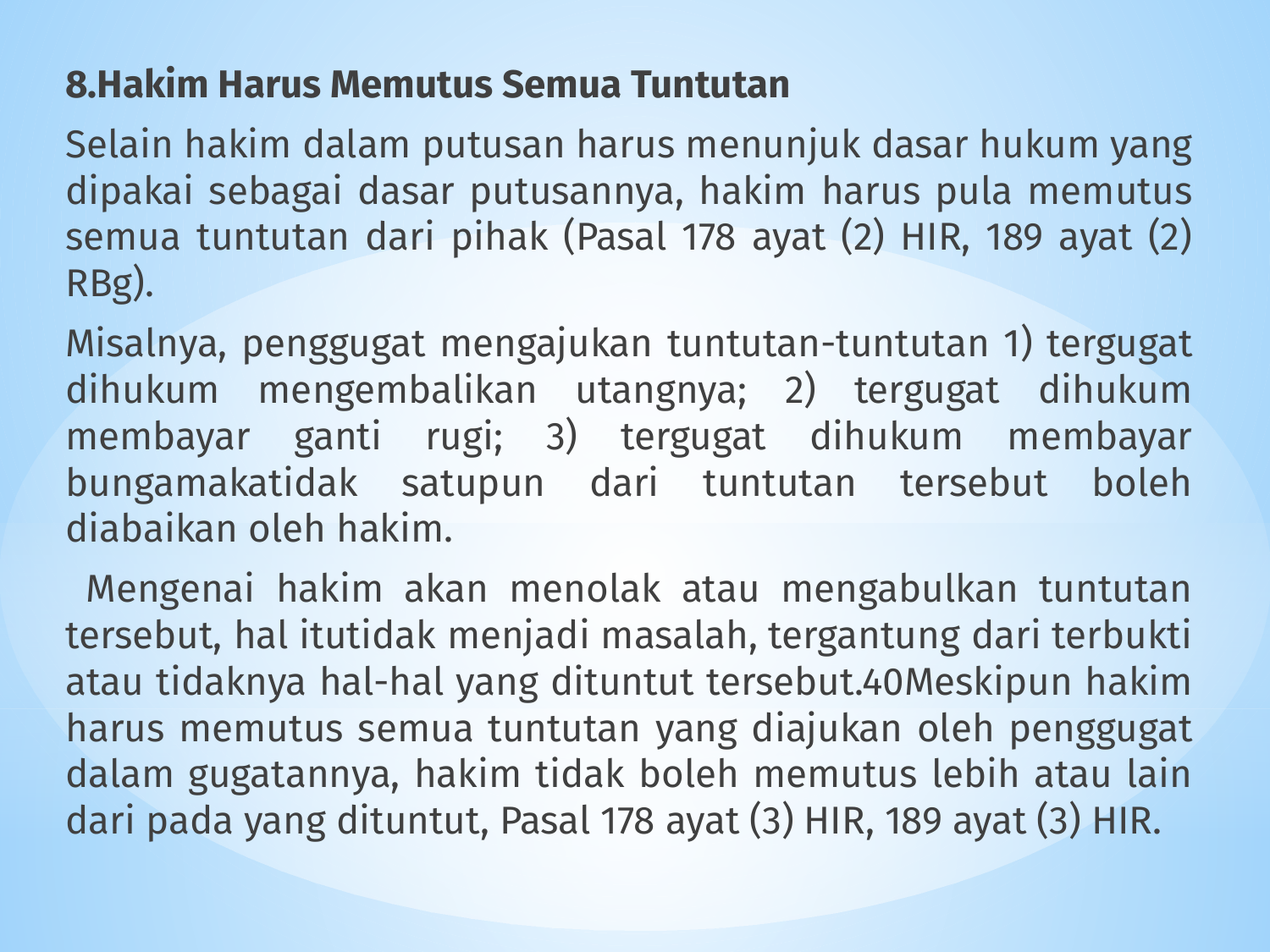

8.Hakim Harus Memutus Semua Tuntutan
Selain hakim dalam putusan harus menunjuk dasar hukum yang dipakai sebagai dasar putusannya, hakim harus pula memutus semua tuntutan dari pihak (Pasal 178 ayat (2) HIR, 189 ayat (2) RBg).
Misalnya, penggugat mengajukan tuntutan-tuntutan 1) tergugat dihukum mengembalikan utangnya; 2) tergugat dihukum membayar ganti rugi; 3) tergugat dihukum membayar bungamakatidak satupun dari tuntutan tersebut boleh diabaikan oleh hakim.
 Mengenai hakim akan menolak atau mengabulkan tuntutan tersebut, hal itutidak menjadi masalah, tergantung dari terbukti atau tidaknya hal-hal yang dituntut tersebut.40Meskipun hakim harus memutus semua tuntutan yang diajukan oleh penggugat dalam gugatannya, hakim tidak boleh memutus lebih atau lain dari pada yang dituntut, Pasal 178 ayat (3) HIR, 189 ayat (3) HIR.